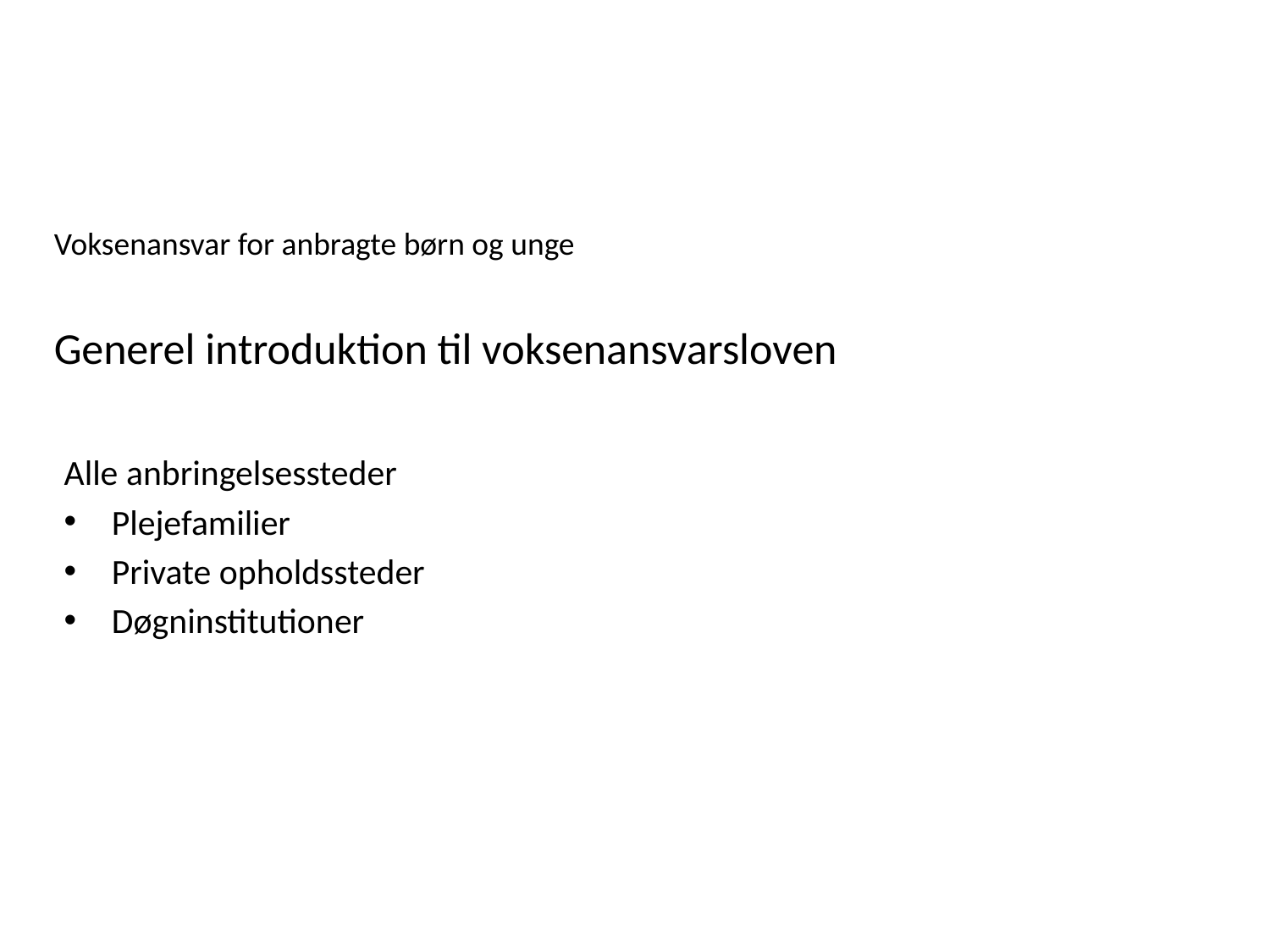

# Voksenansvar for anbragte børn og unge Generel introduktion til voksenansvarsloven
Alle anbringelsessteder
Plejefamilier
Private opholdssteder
Døgninstitutioner